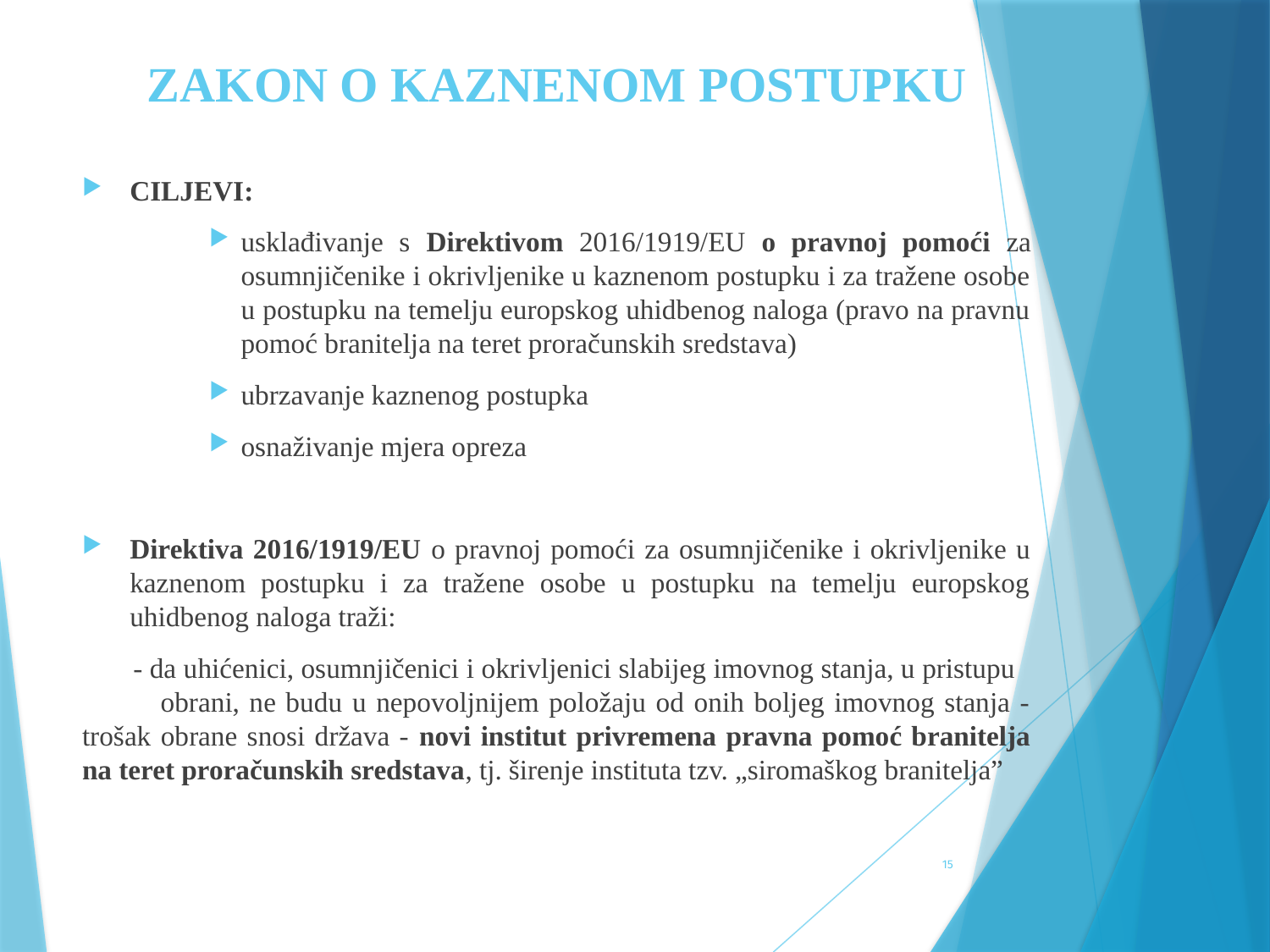

# ZAKON O KAZNENOM POSTUPKU
CILJEVI:
usklađivanje s Direktivom 2016/1919/EU o pravnoj pomoći za osumnjičenike i okrivljenike u kaznenom postupku i za tražene osobe u postupku na temelju europskog uhidbenog naloga (pravo na pravnu pomoć branitelja na teret proračunskih sredstava)
ubrzavanje kaznenog postupka
osnaživanje mjera opreza

Direktiva 2016/1919/EU o pravnoj pomoći za osumnjičenike i okrivljenike u kaznenom postupku i za tražene osobe u postupku na temelju europskog uhidbenog naloga traži:
       - da uhićenici, osumnjičenici i okrivljenici slabijeg imovnog stanja, u pristupu           obrani, ne budu u nepovoljnijem položaju od onih boljeg imovnog stanja - trošak obrane snosi država - novi institut privremena pravna pomoć branitelja na teret proračunskih sredstava, tj. širenje instituta tzv. „siromaškog branitelja”

15